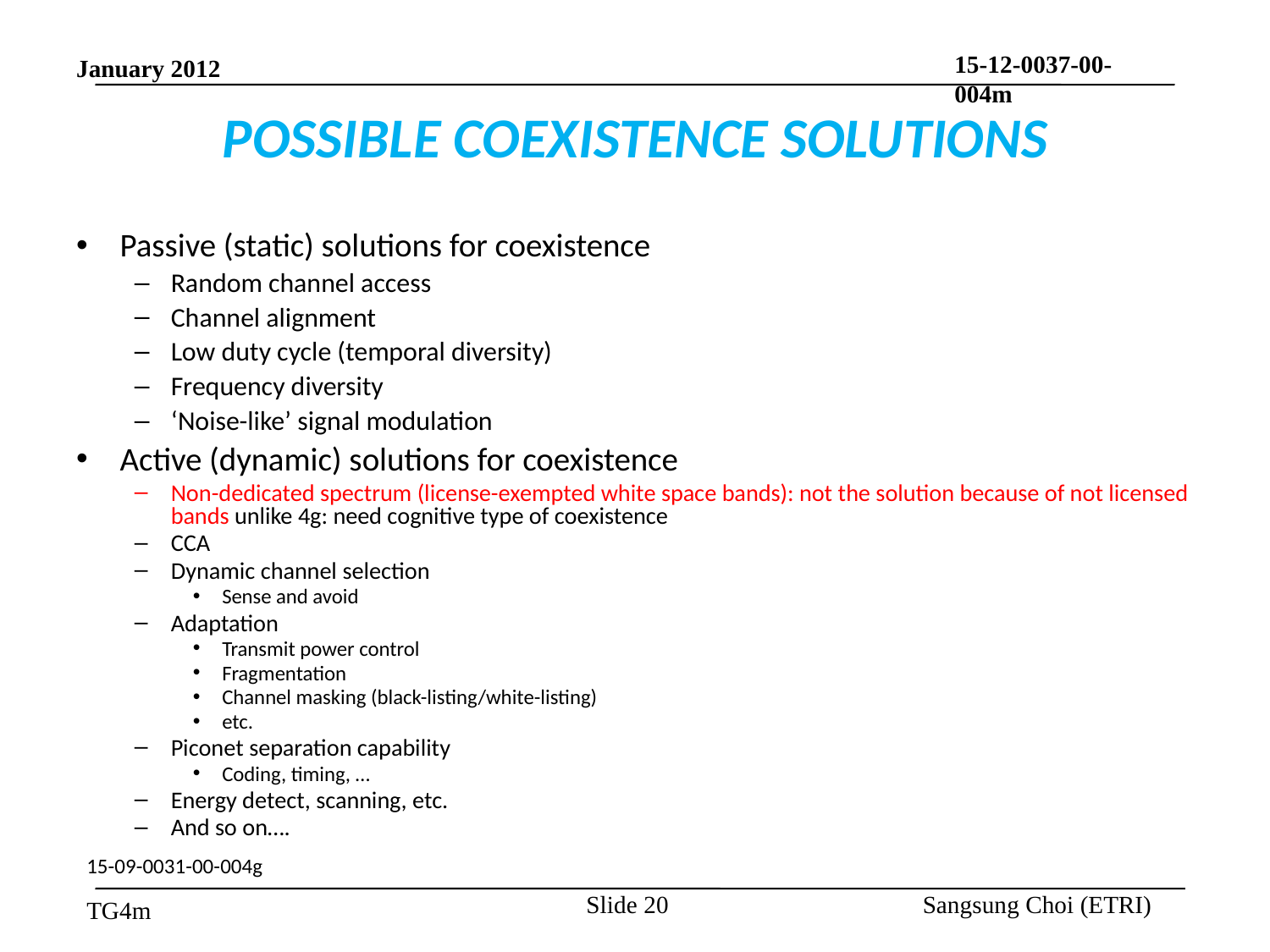

# POSSIBLE COEXISTENCE SOLUTIONS
Passive (static) solutions for coexistence
Random channel access
Channel alignment
Low duty cycle (temporal diversity)
Frequency diversity
‘Noise-like’ signal modulation
Active (dynamic) solutions for coexistence
Non-dedicated spectrum (license-exempted white space bands): not the solution because of not licensed bands unlike 4g: need cognitive type of coexistence
CCA
Dynamic channel selection
Sense and avoid
Adaptation
Transmit power control
Fragmentation
Channel masking (black-listing/white-listing)
etc.
Piconet separation capability
Coding, timing, …
Energy detect, scanning, etc.
And so on….
15-09-0031-00-004g
Slide 20